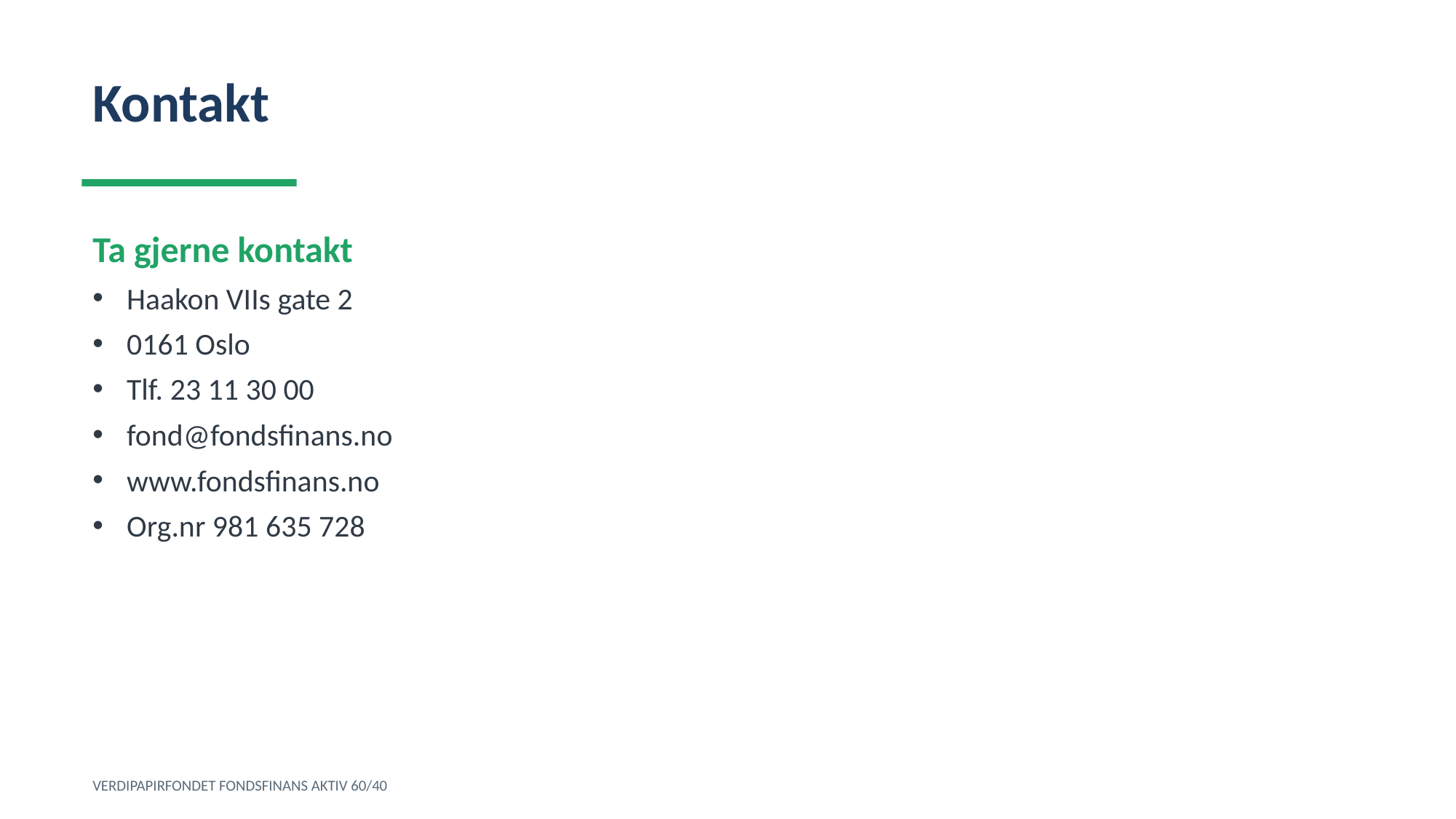

Kontakt

Ta gjerne kontakt
Haakon VIIs gate 2
0161 Oslo
Tlf. 23 11 30 00
fond@fondsfinans.no
www.fondsfinans.no
Org.nr 981 635 728
VERDIPAPIRFONDET FONDSFINANS AKTIV 60/40